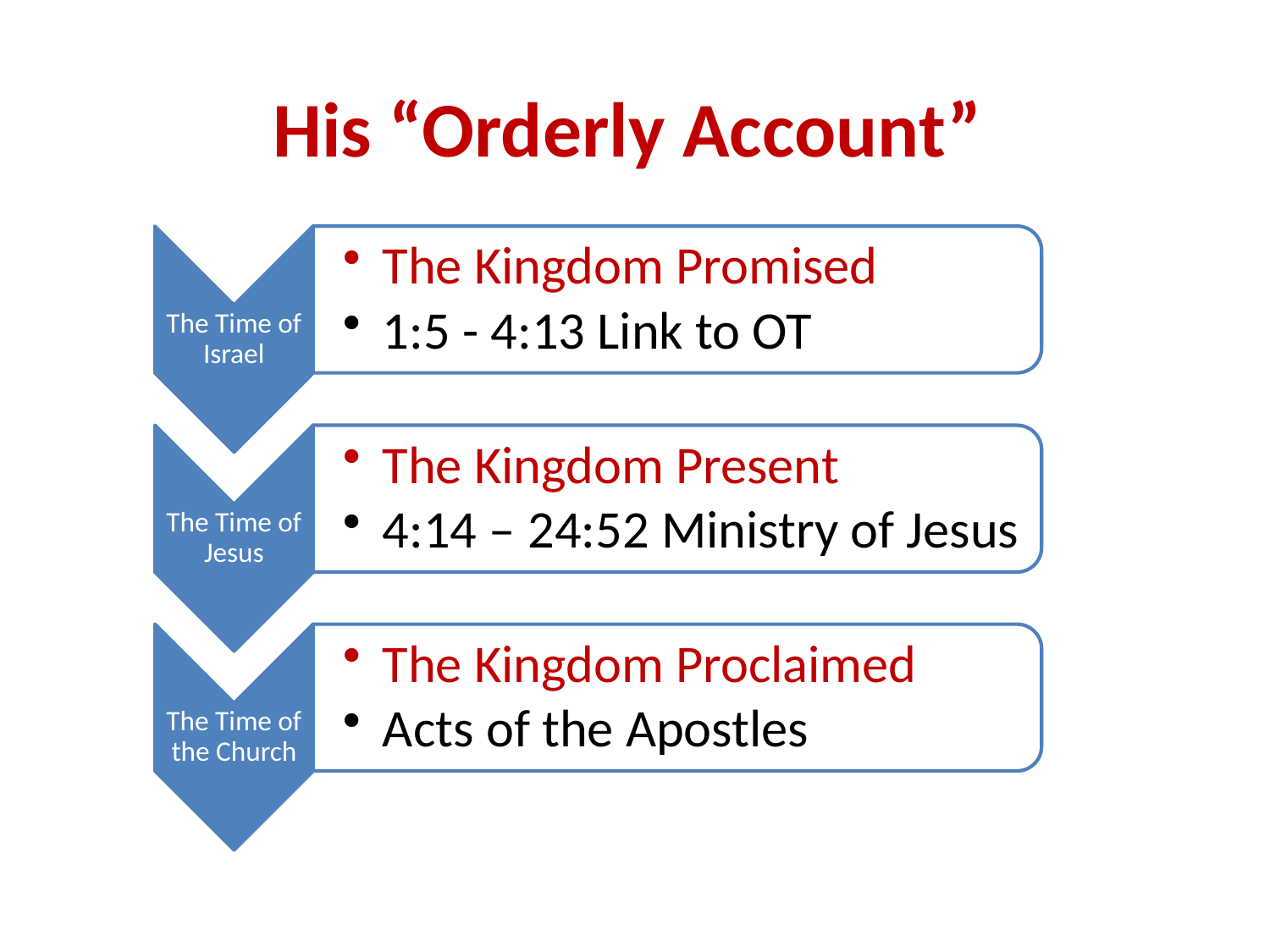

# His “Orderly Account”

The Time of Israel
The Kingdom Promised
1:5 - 4:13 Link to OT
The Time of Jesus
The Kingdom Present
4:14 – 24:52 Ministry of Jesus
The Time of the Church
The Kingdom Proclaimed
Acts of the Apostles